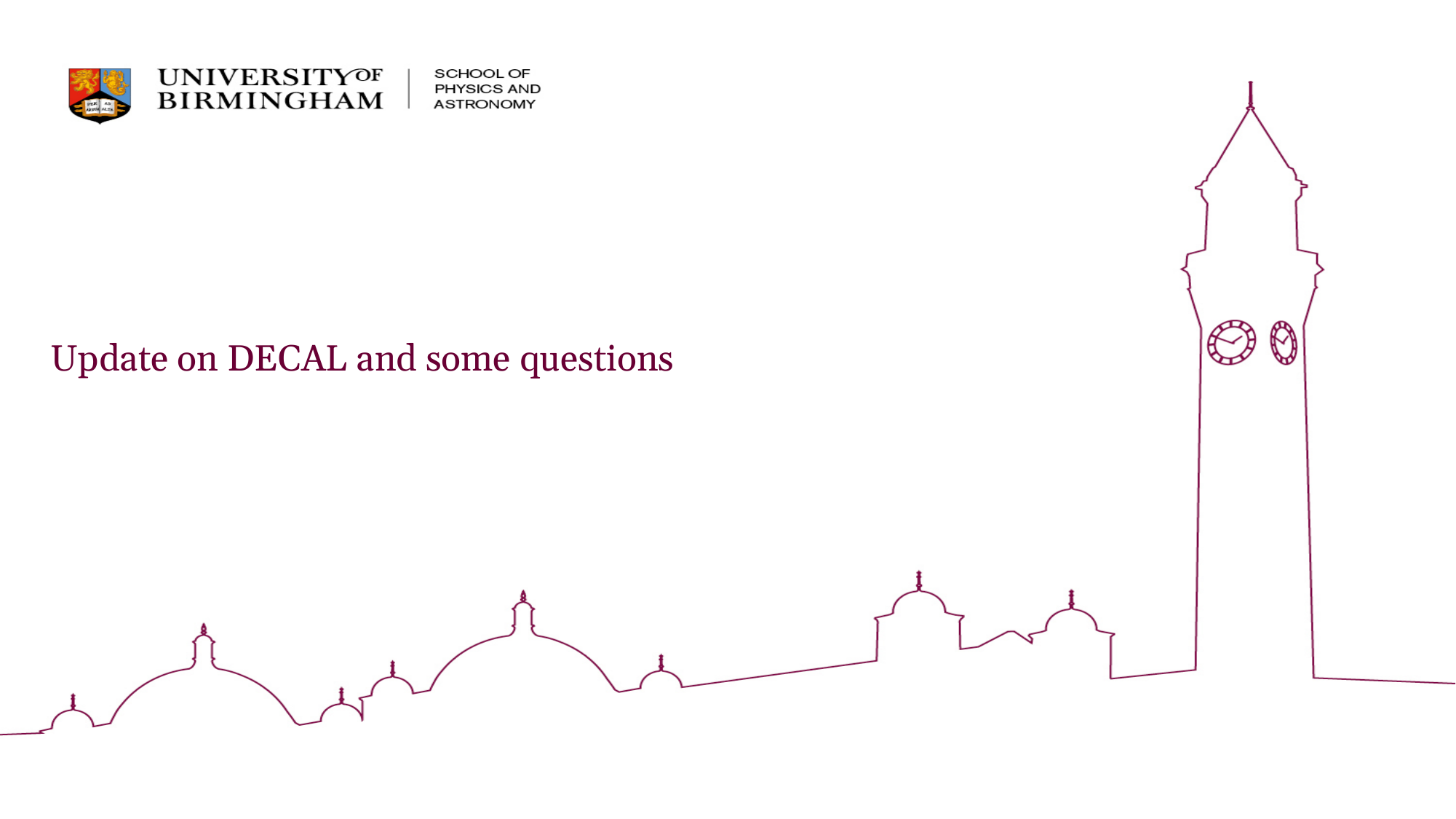

# Update on DECAL and some questions